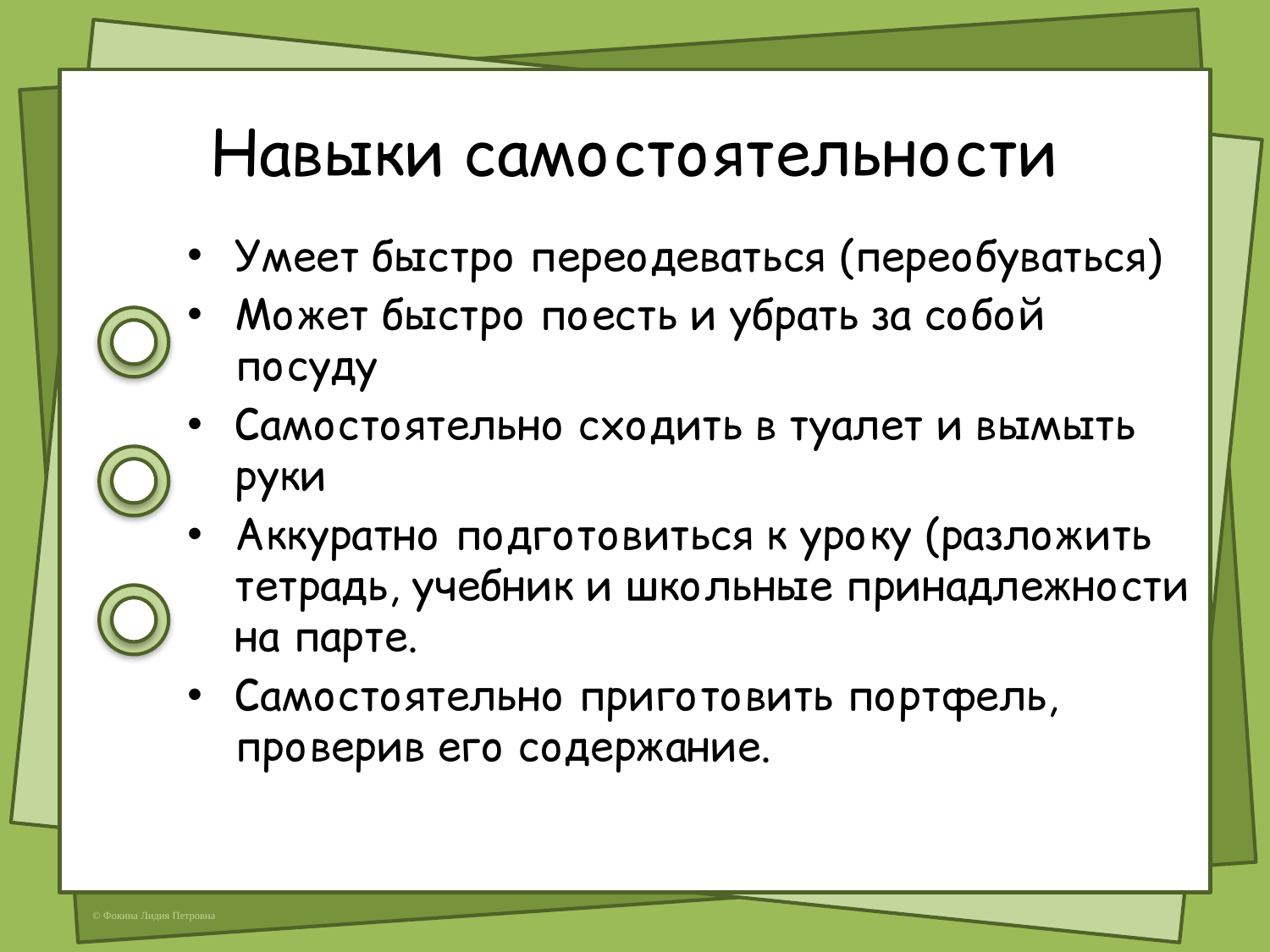

# Навыки самостоятельности
Умеет быстро переодеваться (переобуваться)
Может быстро поесть и убрать за собой посуду
Самостоятельно сходить в туалет и вымыть руки
Аккуратно подготовиться к уроку (разложить тетрадь, учебник и школьные принадлежности на парте.
Самостоятельно приготовить портфель, проверив его содержание.